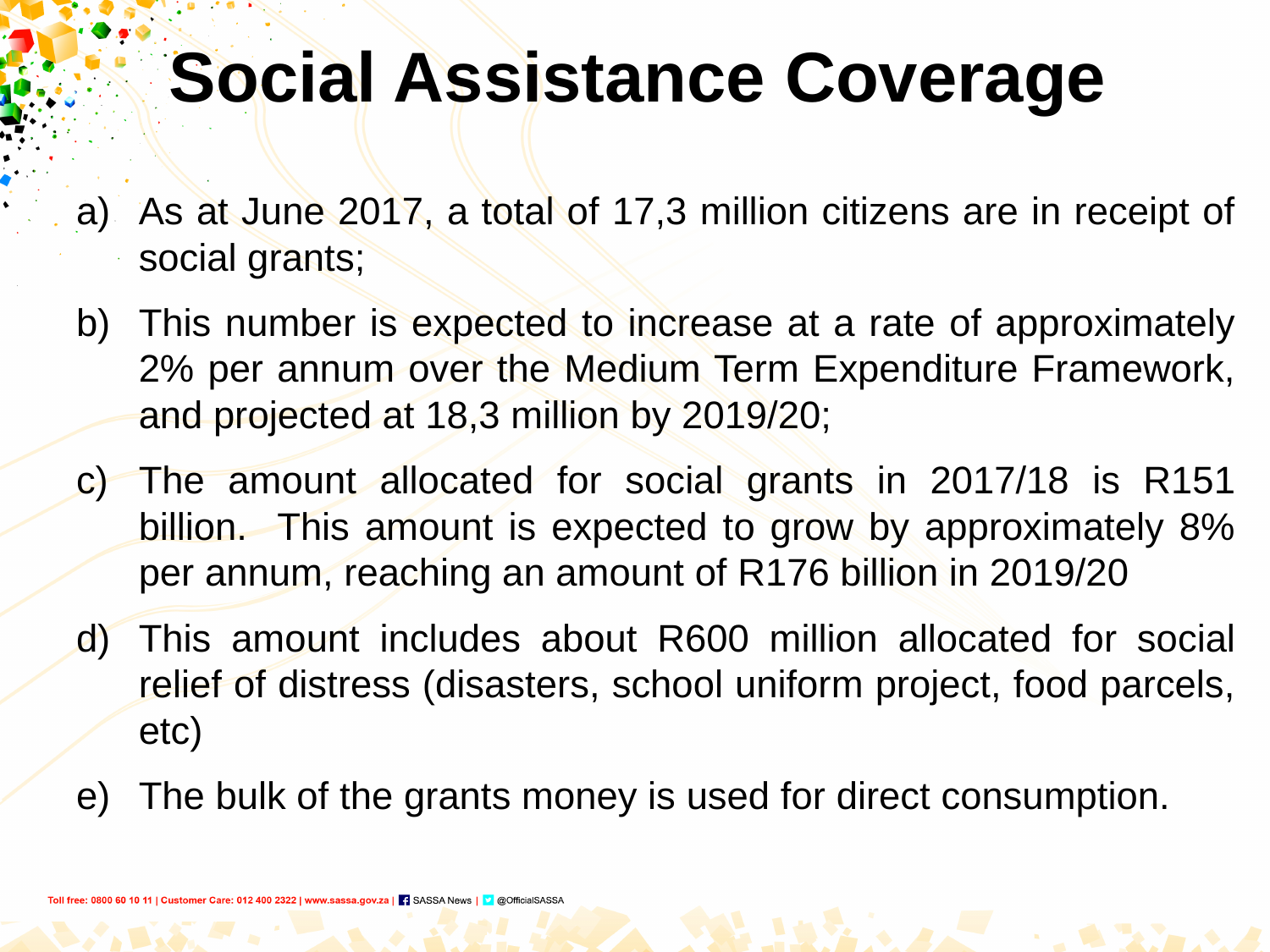

# Social Assistance Coverage
As at June 2017, a total of 17,3 million citizens are in receipt of social grants;
This number is expected to increase at a rate of approximately 2% per annum over the Medium Term Expenditure Framework, and projected at 18,3 million by 2019/20;
The amount allocated for social grants in 2017/18 is R151 billion.  This amount is expected to grow by approximately 8% per annum, reaching an amount of R176 billion in 2019/20
This amount includes about R600 million allocated for social relief of distress (disasters, school uniform project, food parcels, etc)
The bulk of the grants money is used for direct consumption.